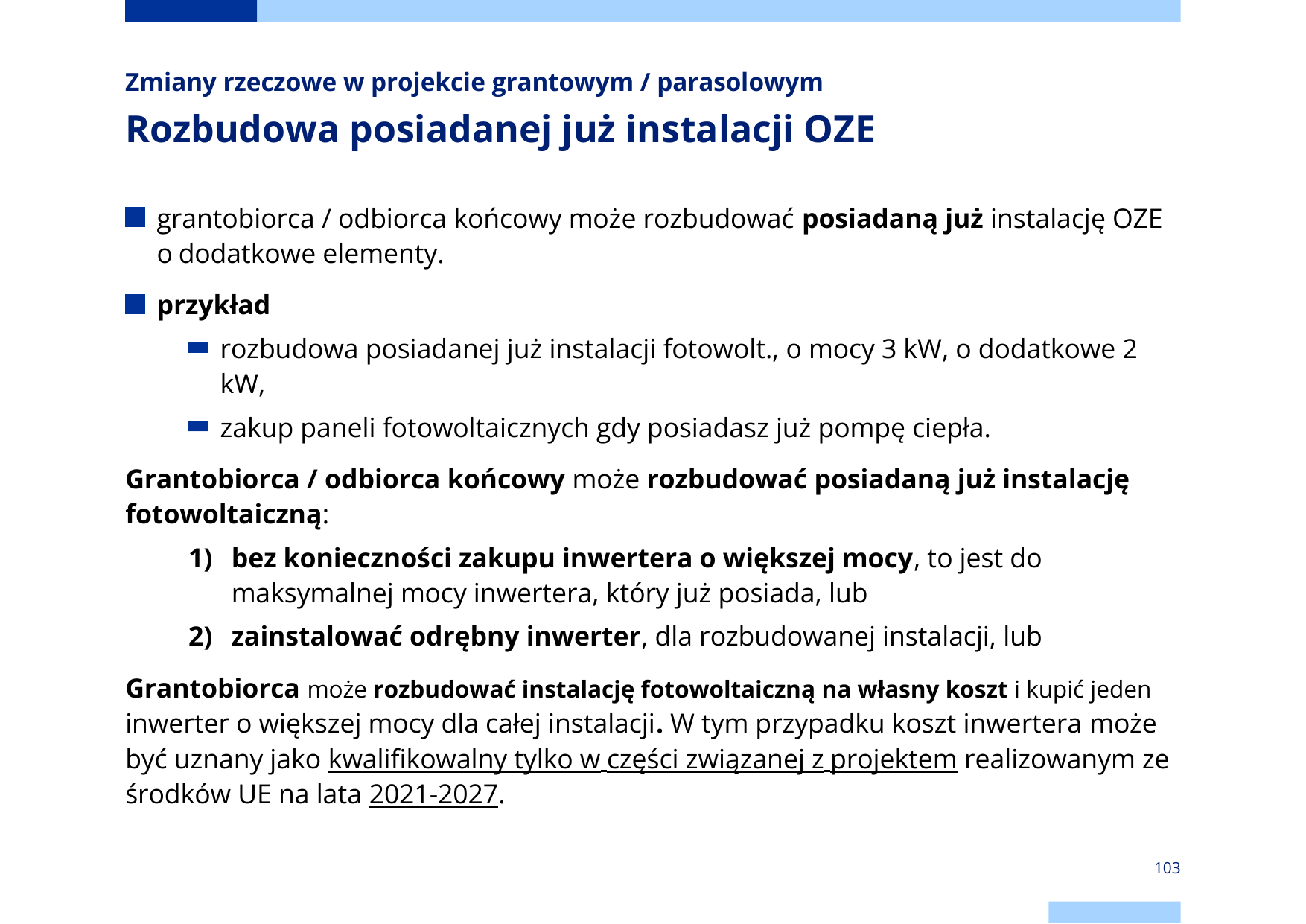

# Zmiany rzeczowe w projekcie grantowym / parasolowym Rozbudowa posiadanej już instalacji OZE
grantobiorca / odbiorca końcowy może rozbudować posiadaną już instalację OZE o dodatkowe elementy.
przykład
rozbudowa posiadanej już instalacji fotowolt., o mocy 3 kW, o dodatkowe 2 kW,
zakup paneli fotowoltaicznych gdy posiadasz już pompę ciepła.
Grantobiorca / odbiorca końcowy może rozbudować posiadaną już instalację fotowoltaiczną:
bez konieczności zakupu inwertera o większej mocy, to jest do maksymalnej mocy inwertera, który już posiada, lub
zainstalować odrębny inwerter, dla rozbudowanej instalacji, lub
Grantobiorca może rozbudować instalację fotowoltaiczną na własny koszt i kupić jeden inwerter o większej mocy dla całej instalacji. W tym przypadku koszt inwertera może być uznany jako kwalifikowalny tylko w części związanej z projektem realizowanym ze środków UE na lata 2021-2027.

103